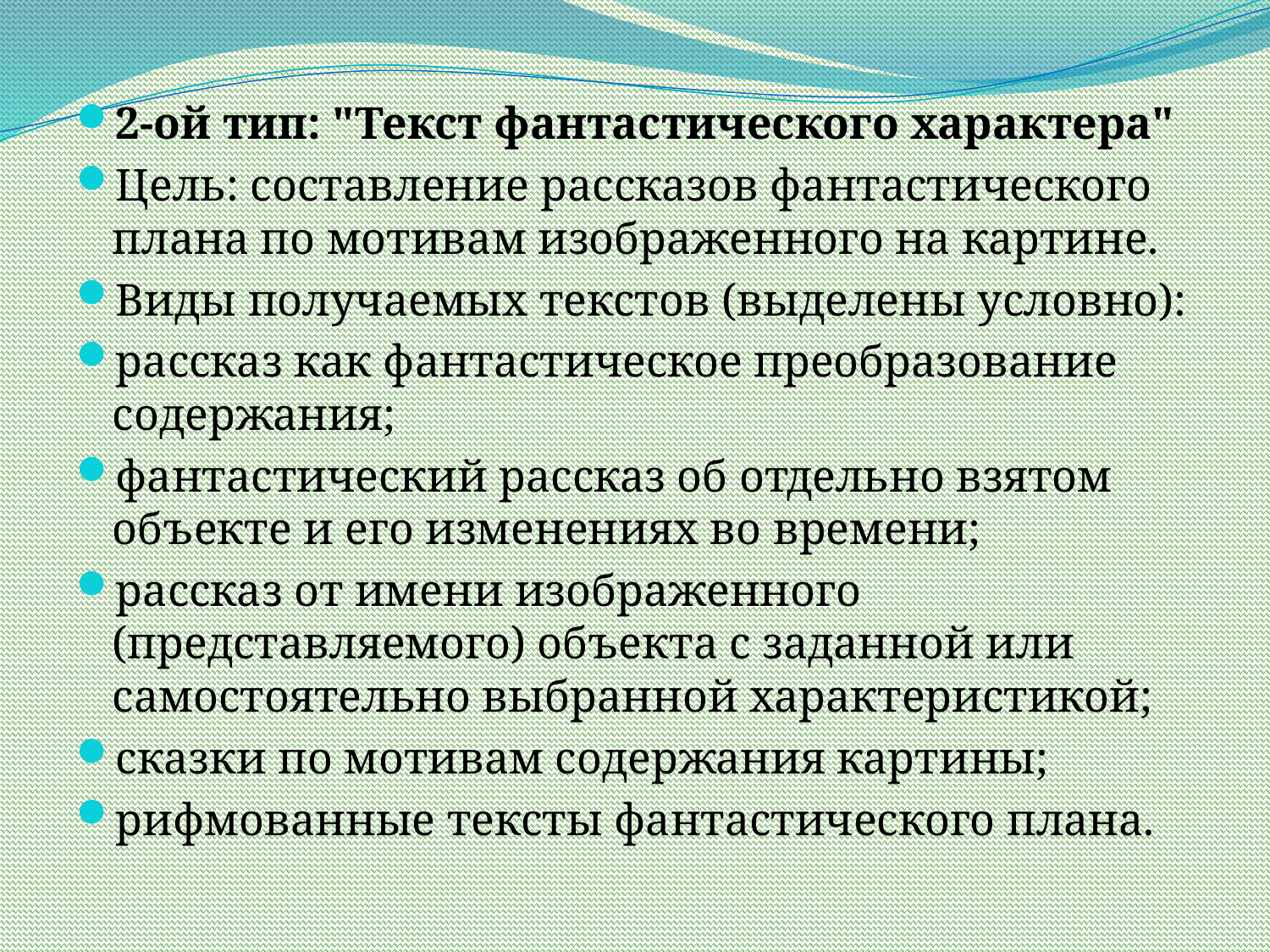

2-ой тип: "Текст фантастического характера"
Цель: составление рассказов фантастического плана по мотивам изображенного на картине.
Виды получаемых текстов (выделены условно):
рассказ как фантастическое преобразование содержания;
фантастический рассказ об отдельно взятом объекте и его изменениях во времени;
рассказ от имени изображенного (представляемого) объекта с заданной или самостоятельно выбранной характеристикой;
сказки по мотивам содержания картины;
рифмованные тексты фантастического плана.